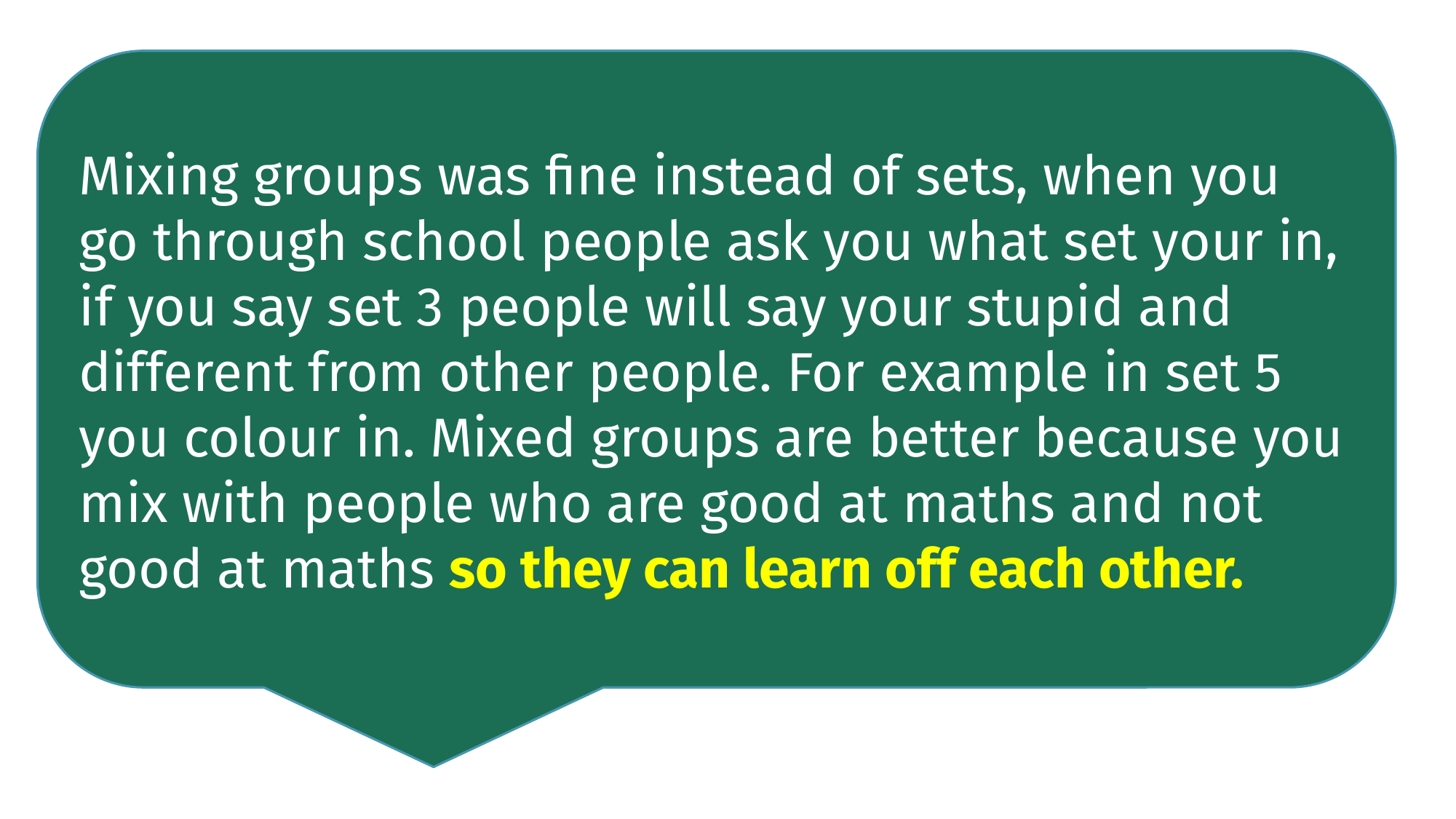

Mixing groups was fine instead of sets, when you go through school people ask you what set your in, if you say set 3 people will say your stupid and different from other people. For example in set 5 you colour in. Mixed groups are better because you mix with people who are good at maths and not good at maths so they can learn off each other.